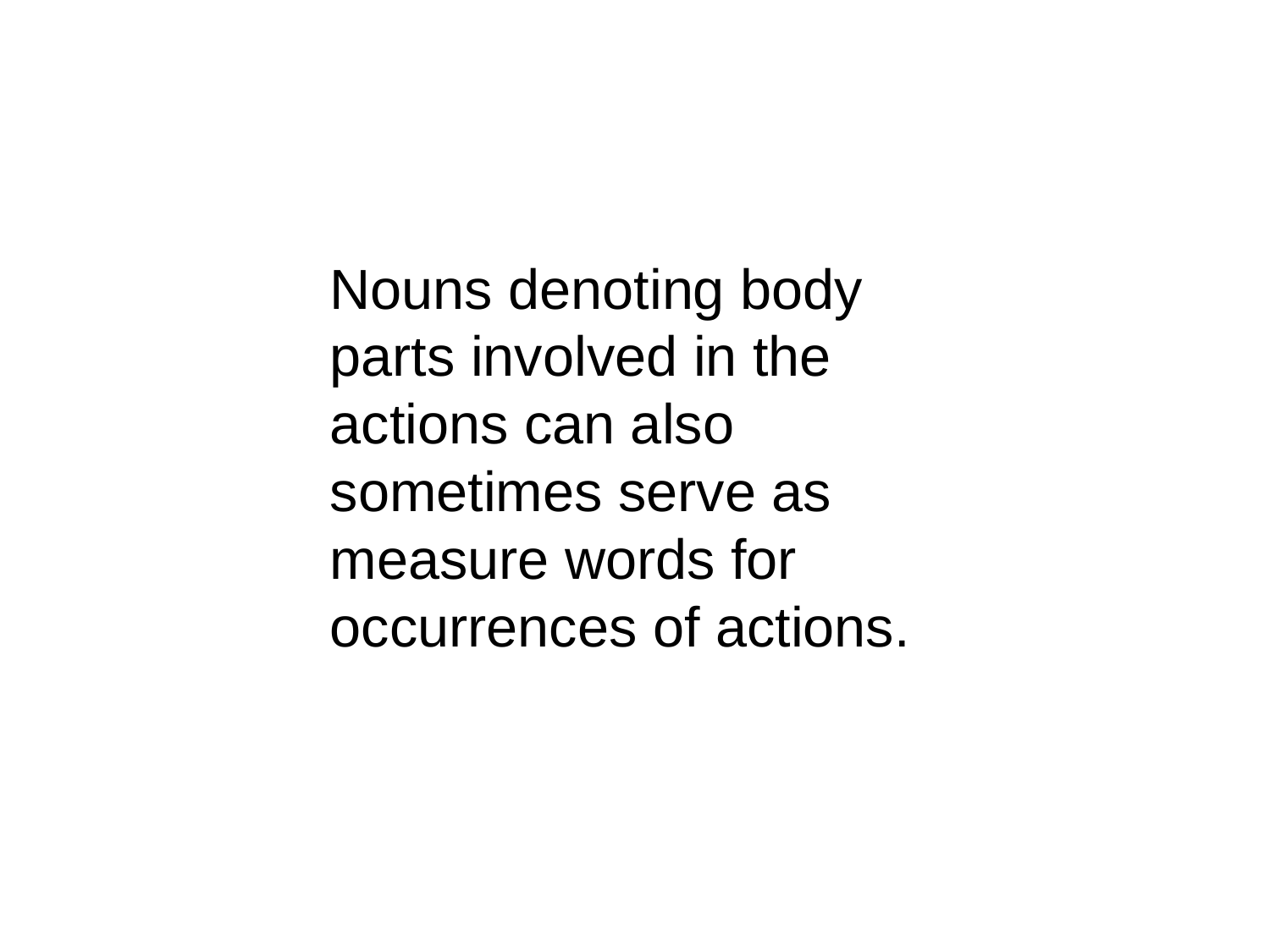

Nouns denoting body parts involved in the actions can also sometimes serve as measure words for occurrences of actions.